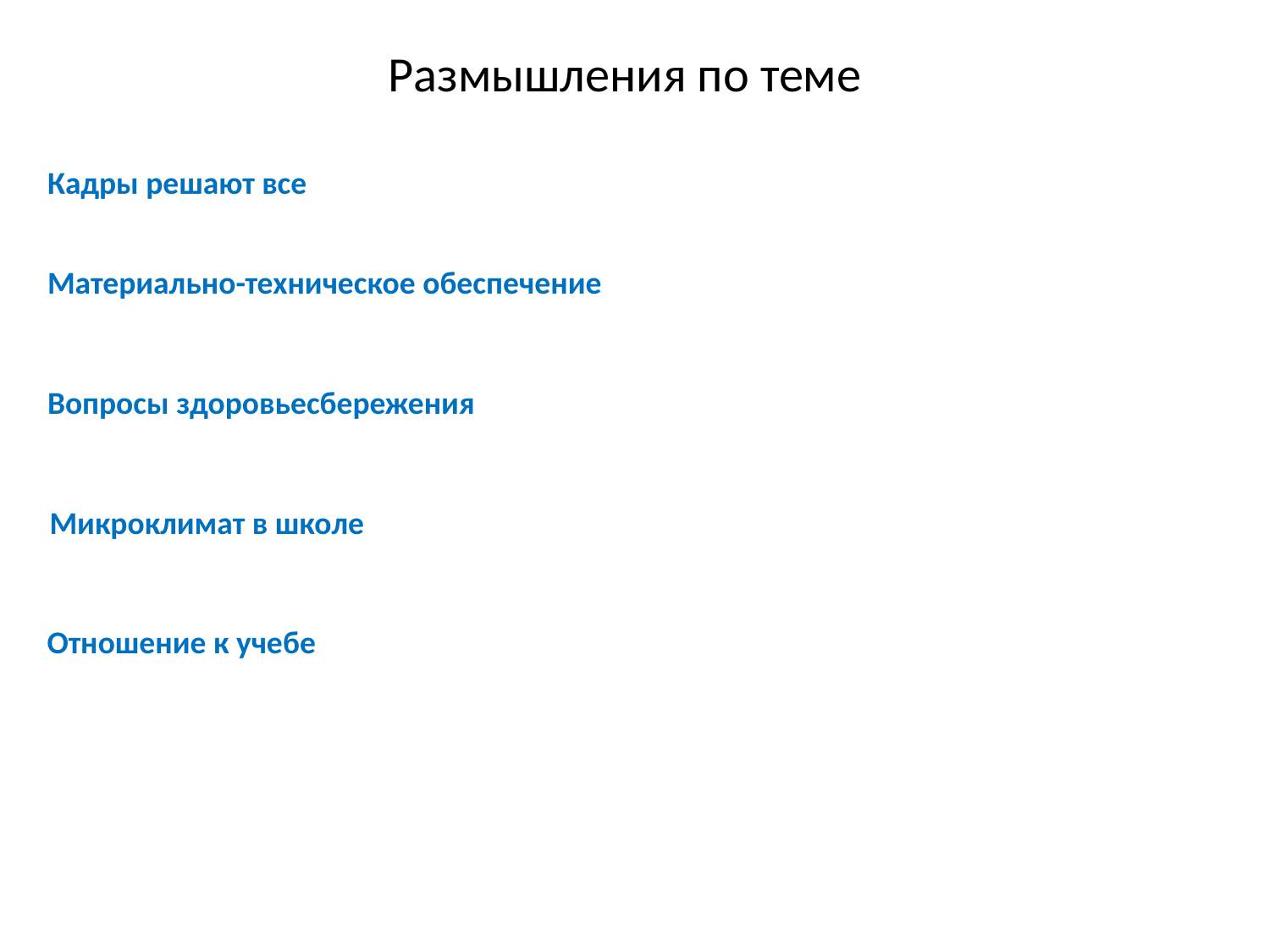

Размышления по теме
Кадры решают все
Материально-техническое обеспечение
Вопросы здоровьесбережения
Микроклимат в школе
Отношение к учебе